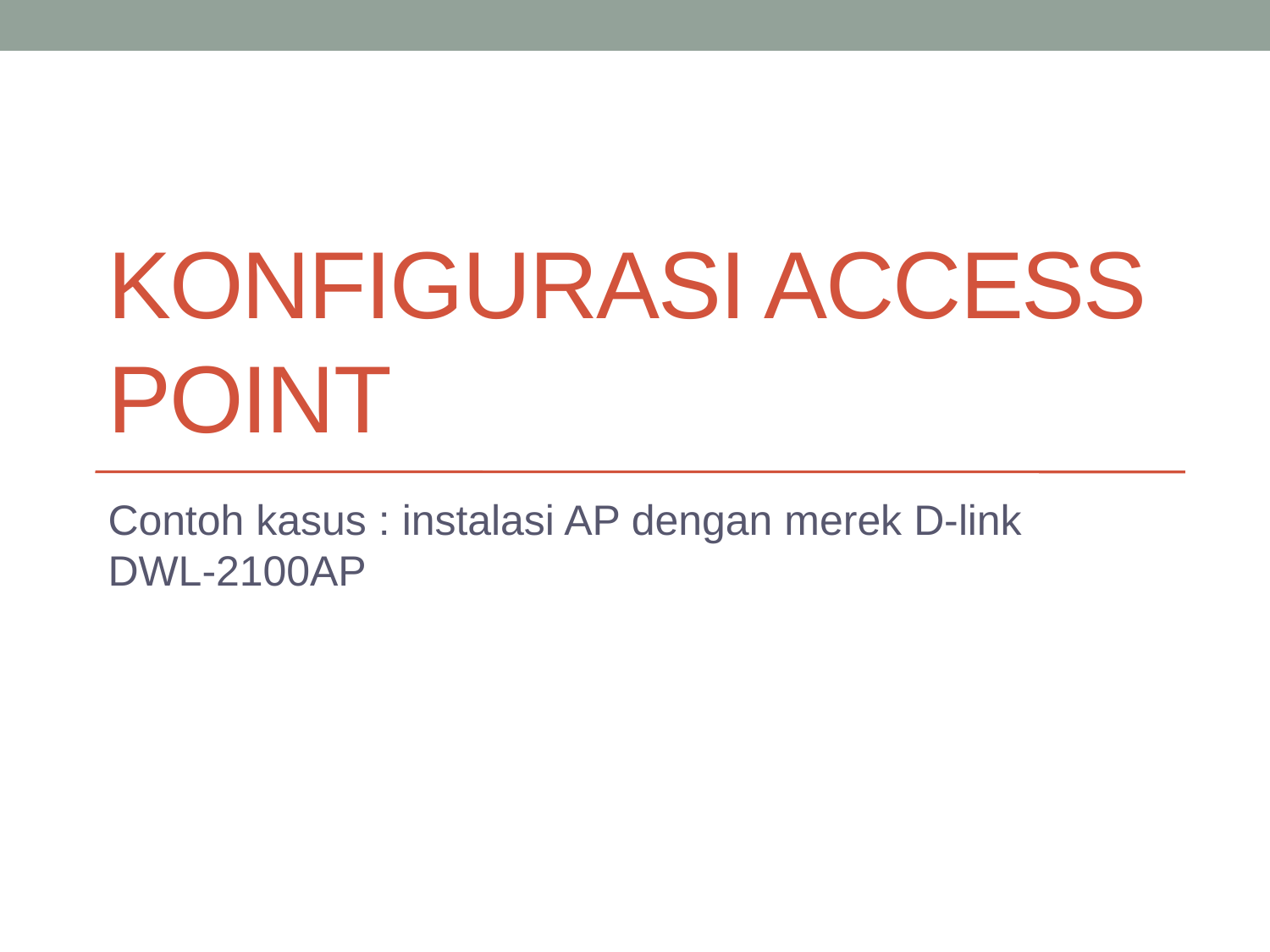

# Konfigurasi Access Point
Contoh kasus : instalasi AP dengan merek D-link DWL-2100AP